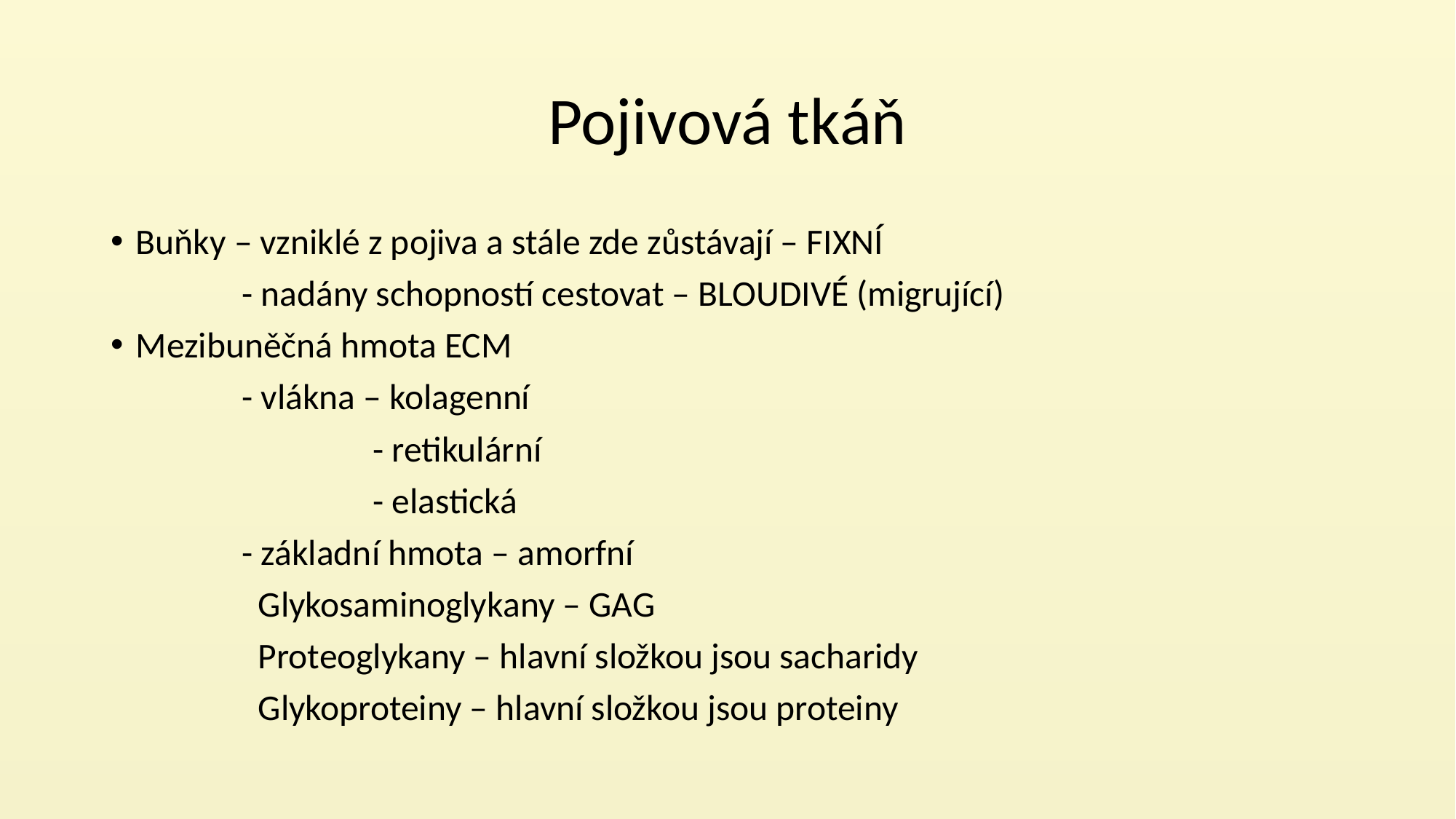

# Pojivová tkáň
Buňky – vzniklé z pojiva a stále zde zůstávají – FIXNÍ
                - nadány schopností cestovat – BLOUDIVÉ (migrující)
Mezibuněčná hmota ECM
                - vlákna – kolagenní
                                - retikulární
                                - elastická
                - základní hmota – amorfní
                  Glykosaminoglykany – GAG
                  Proteoglykany – hlavní složkou jsou sacharidy
                  Glykoproteiny – hlavní složkou jsou proteiny